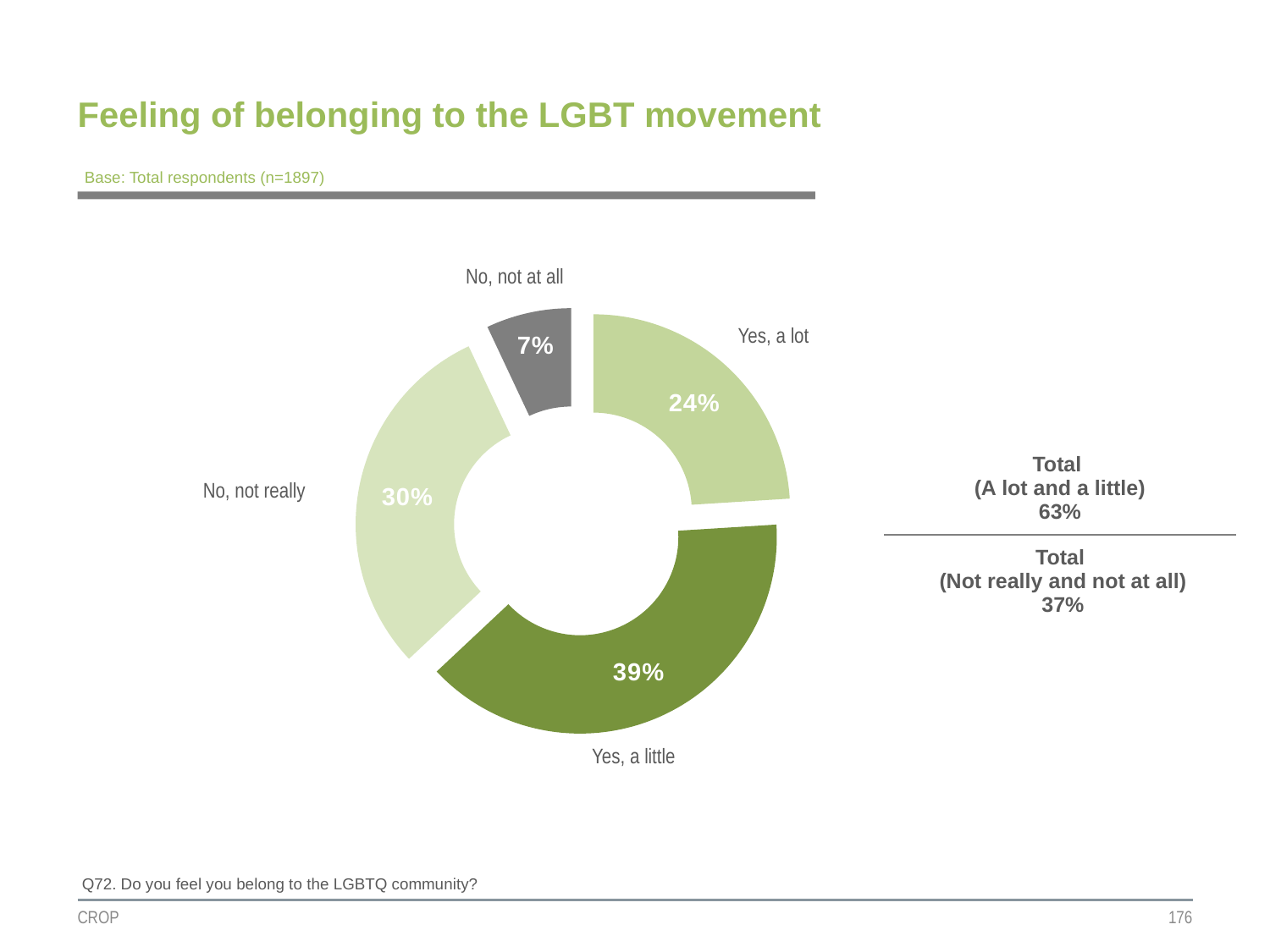

# Feeling of belonging to the LGBT movement
Base: Total respondents (n=1897)
No, not at all

### Chart

| Category | Colonne1 |
|---|---|
| Oui, beaucoup | 0.24 |
| Oui, un peu | 0.39 |
| Non, pas vraiment | 0.3 |
| Non, pas du tout | 0.07 |
Yes, a lot
| Total (A lot and a little) 63% |
| --- |
| Total (Not really and not at all) 37% |
No, not really
Yes, a little
Q72. Do you feel you belong to the LGBTQ community?
CROP
176